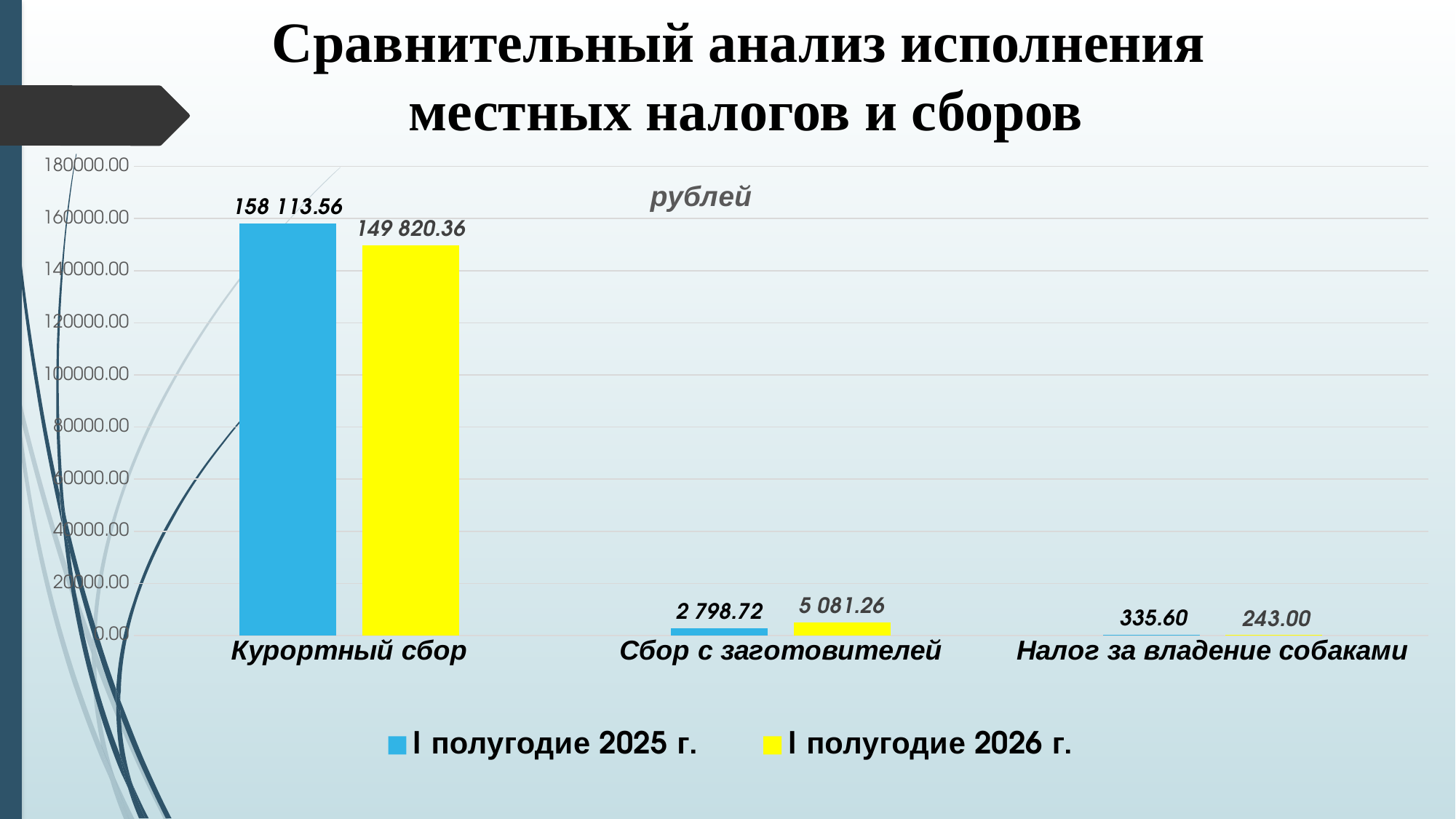

# Сравнительный анализ исполнения местных налогов и сборов

### Chart: рублей

| Category | I полугодие 2025 г. | I полугодие 2026 г. |
|---|---|---|
| Курортный сбор | 158113.56 | 149820.36 |
| Сбор с заготовителей | 2798.72 | 5081.26 |
| Налог за владение собаками | 335.6 | 243.0 |